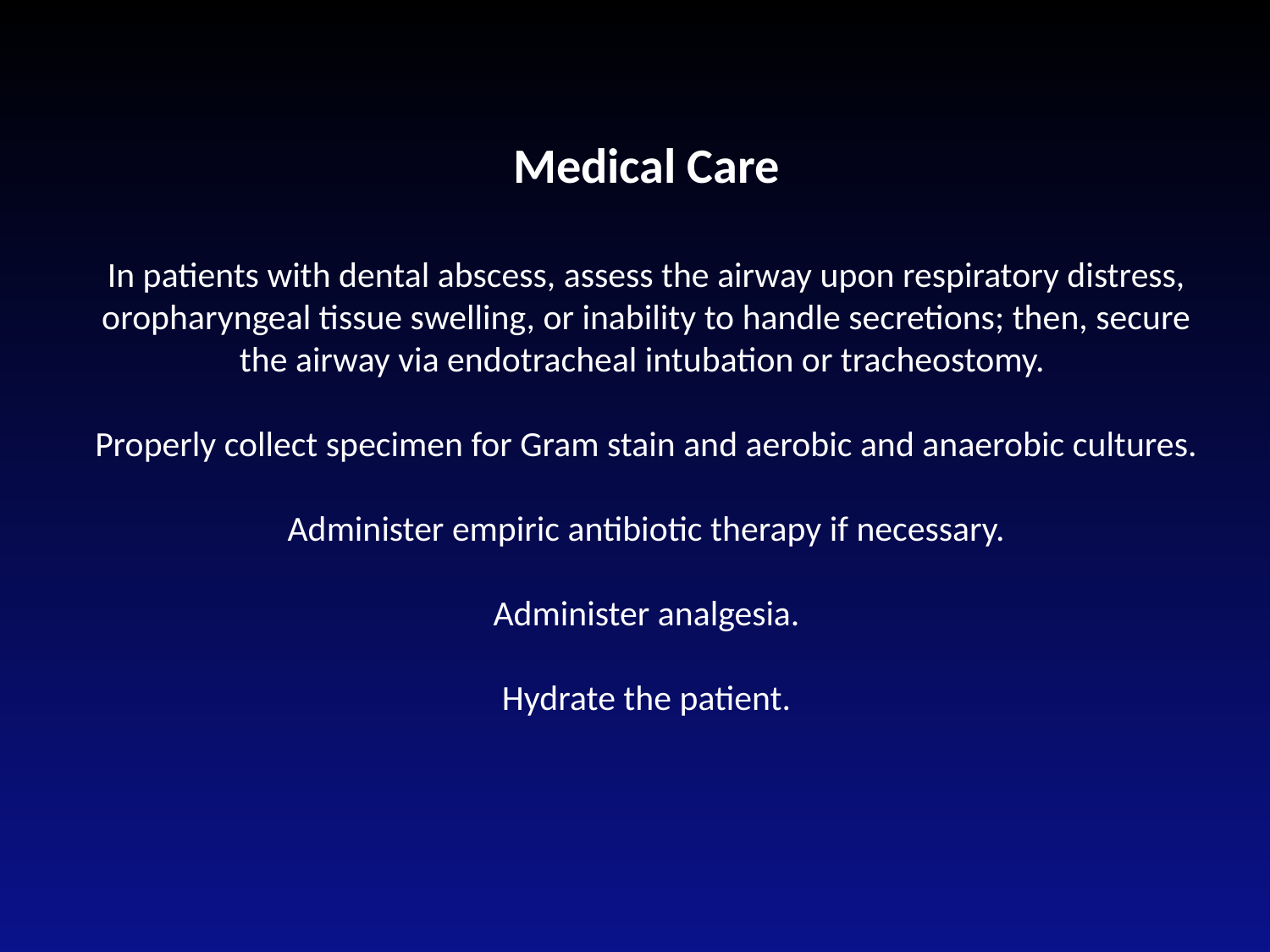

# Medical Care In patients with dental abscess, assess the airway upon respiratory distress, oropharyngeal tissue swelling, or inability to handle secretions; then, secure the airway via endotracheal intubation or tracheostomy. Properly collect specimen for Gram stain and aerobic and anaerobic cultures. Administer empiric antibiotic therapy if necessary. Administer analgesia. Hydrate the patient.